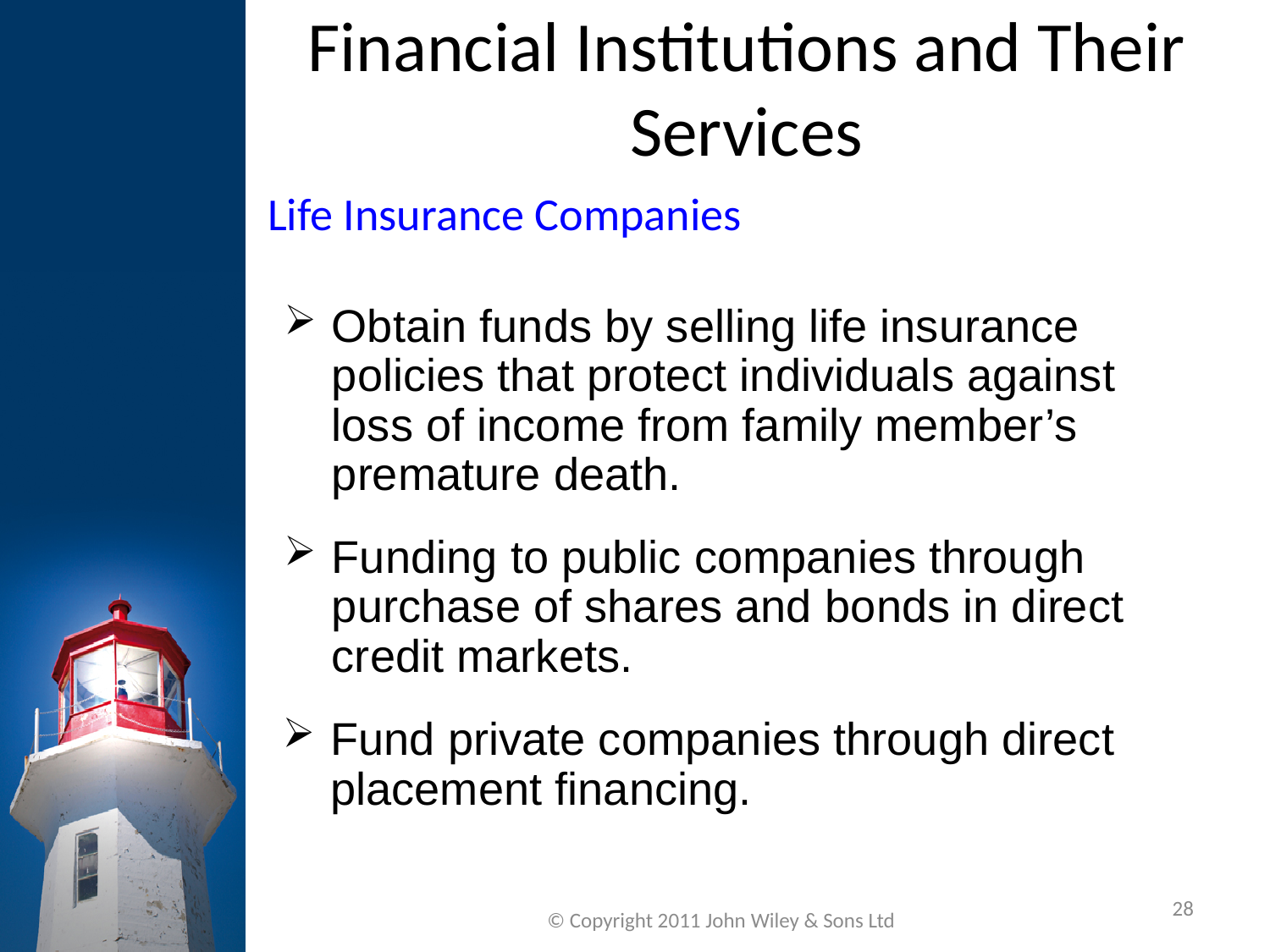

Financial Institutions and Their Services
Life Insurance Companies
Obtain funds by selling life insurance policies that protect individuals against loss of income from family member’s premature death.
Funding to public companies through purchase of shares and bonds in direct credit markets.
Fund private companies through direct placement financing.
28